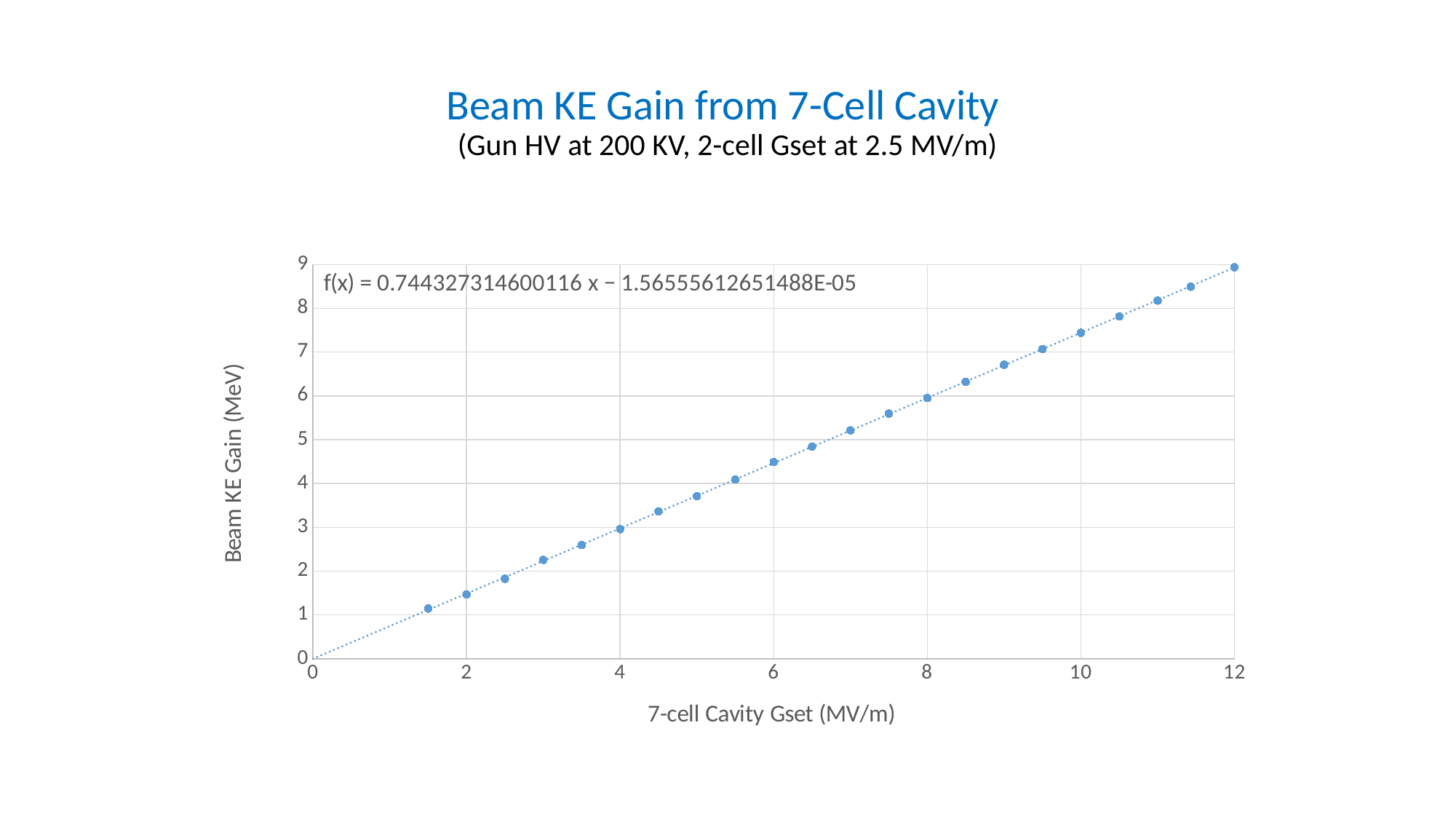

# Beam KE Gain from 7-Cell Cavity (Gun HV at 200 KV, 2-cell Gset at 2.5 MV/m)

### Chart

| Category |  |
|---|---|